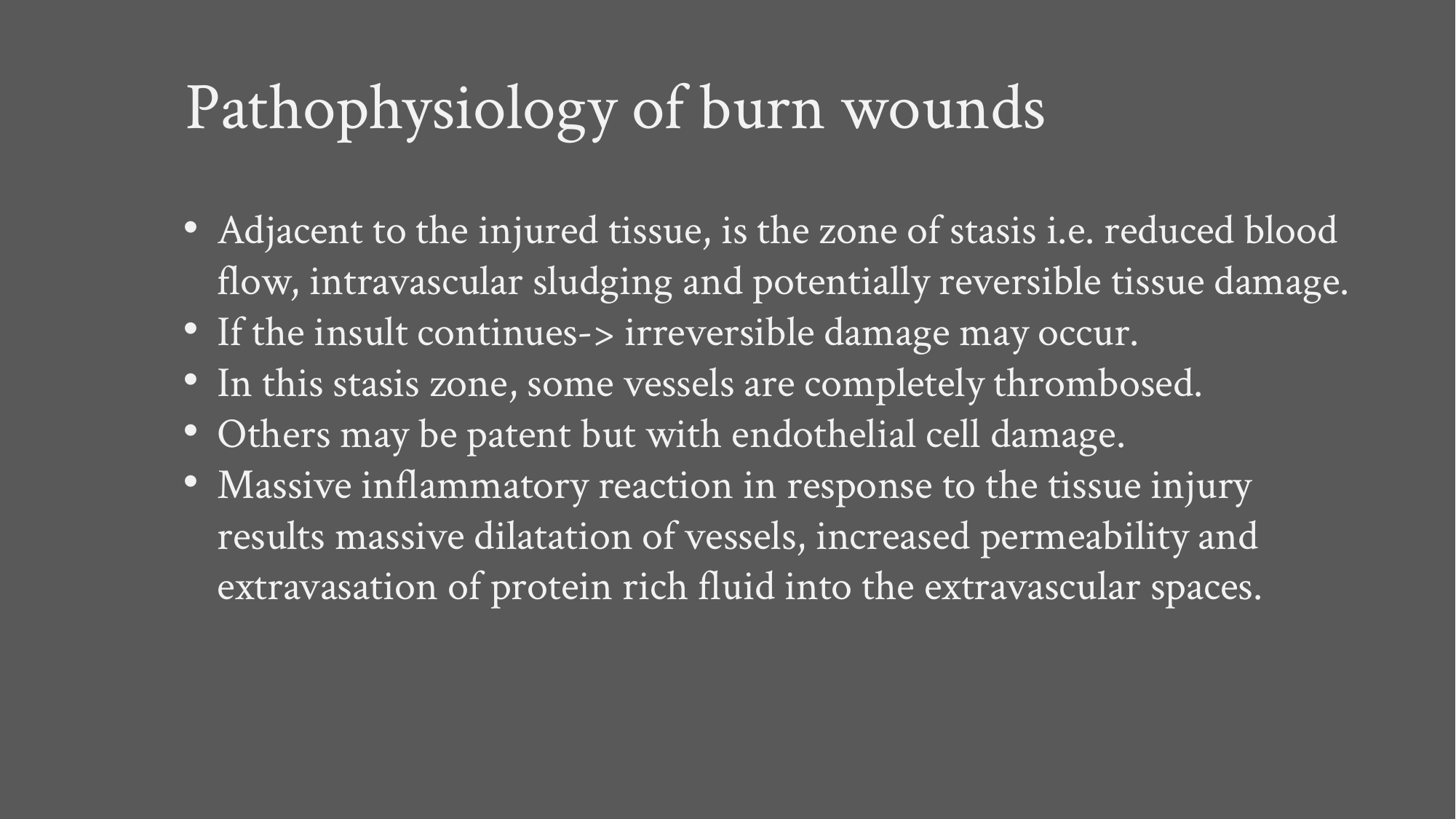

Pathophysiology of burn wounds
Adjacent to the injured tissue, is the zone of stasis i.e. reduced blood flow, intravascular sludging and potentially reversible tissue damage.
If the insult continues-> irreversible damage may occur.
In this stasis zone, some vessels are completely thrombosed.
Others may be patent but with endothelial cell damage.
Massive inflammatory reaction in response to the tissue injury results massive dilatation of vessels, increased permeability and extravasation of protein rich fluid into the extravascular spaces.